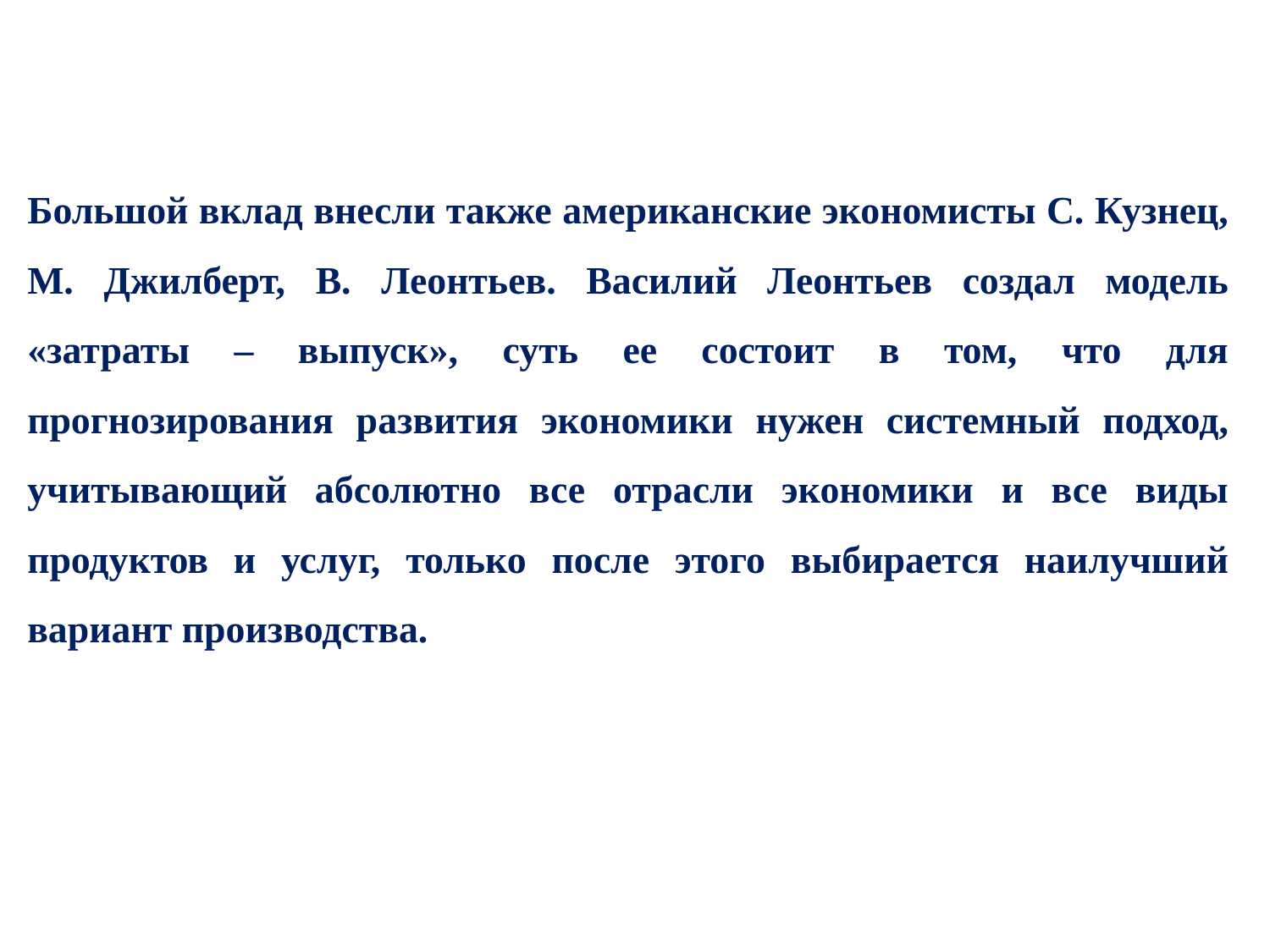

Большой вклад внесли также американские экономисты С. Кузнец, М. Джилберт, В. Леонтьев. Василий Леонтьев создал модель «затраты – выпуск», суть ее состоит в том, что для прогнозирования развития экономики нужен системный подход, учитывающий абсолютно все отрасли экономики и все виды продуктов и услуг, только после этого выбирается наилучший вариант производства.